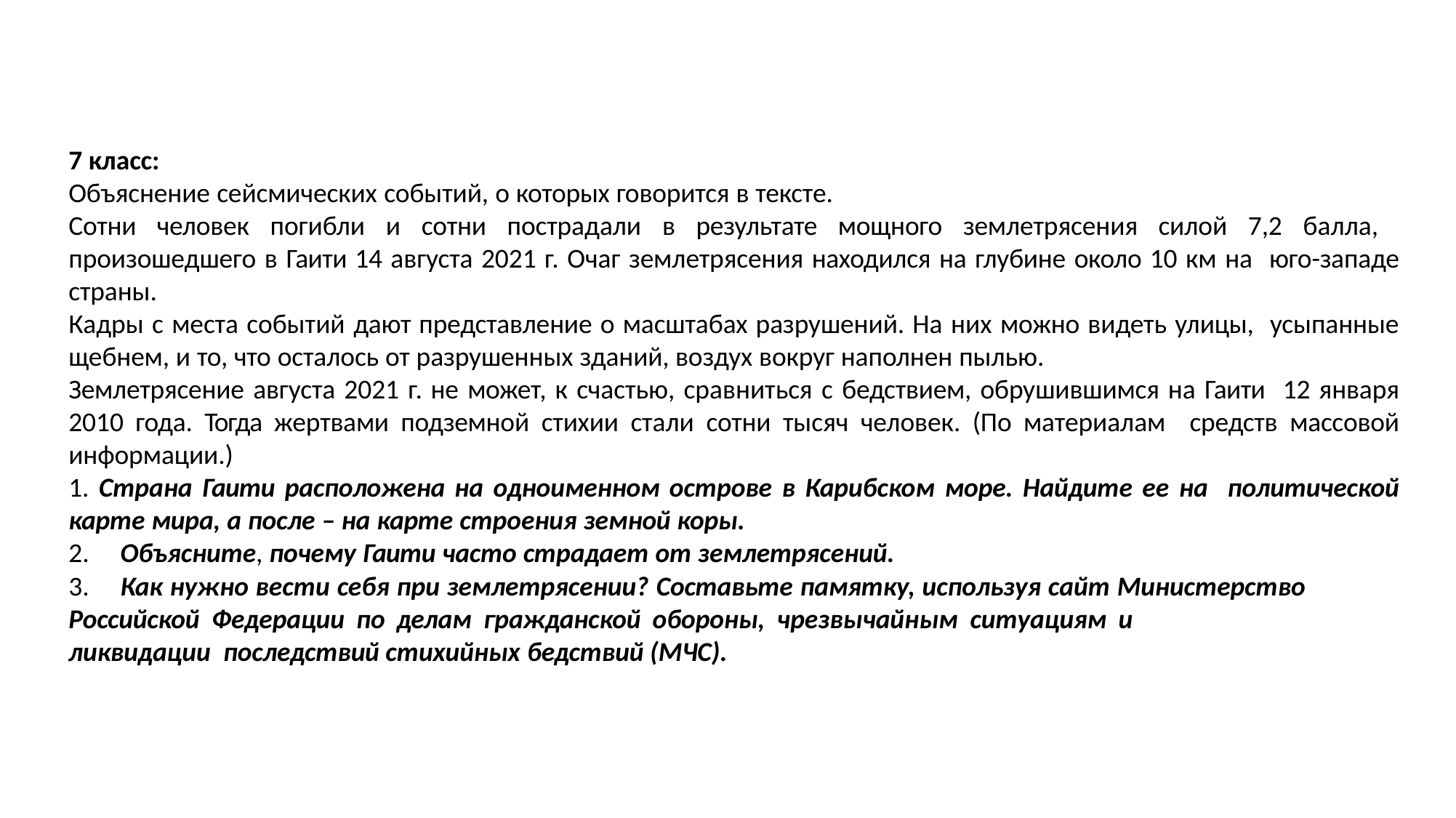

7 класс:
Объяснение сейсмических событий, о которых говорится в тексте.
Сотни человек погибли и сотни пострадали в результате мощного землетрясения силой 7,2 балла,  произошедшего в Гаити 14 августа 2021 г. Очаг землетрясения находился на глубине около 10 км на  юго-западе страны.
Кадры с места событий дают представление о масштабах разрушений. На них можно видеть улицы,  усыпанные щебнем, и то, что осталось от разрушенных зданий, воздух вокруг наполнен пылью.
Землетрясение августа 2021 г. не может, к счастью, сравниться с бедствием, обрушившимся на Гаити  12 января 2010 года. Тогда жертвами подземной стихии стали сотни тысяч человек. (По материалам  средств массовой информации.)
1. Страна Гаити расположена на одноименном острове в Карибском море. Найдите ее на  политической карте мира, а после – на карте строения земной коры.
2.
3.
Объясните, почему Гаити часто страдает от землетрясений.
Как нужно вести себя при землетрясении? Составьте памятку, используя сайт Министерство
Российской Федерации по делам гражданской обороны, чрезвычайным ситуациям и ликвидации  последствий стихийных бедствий (МЧС).